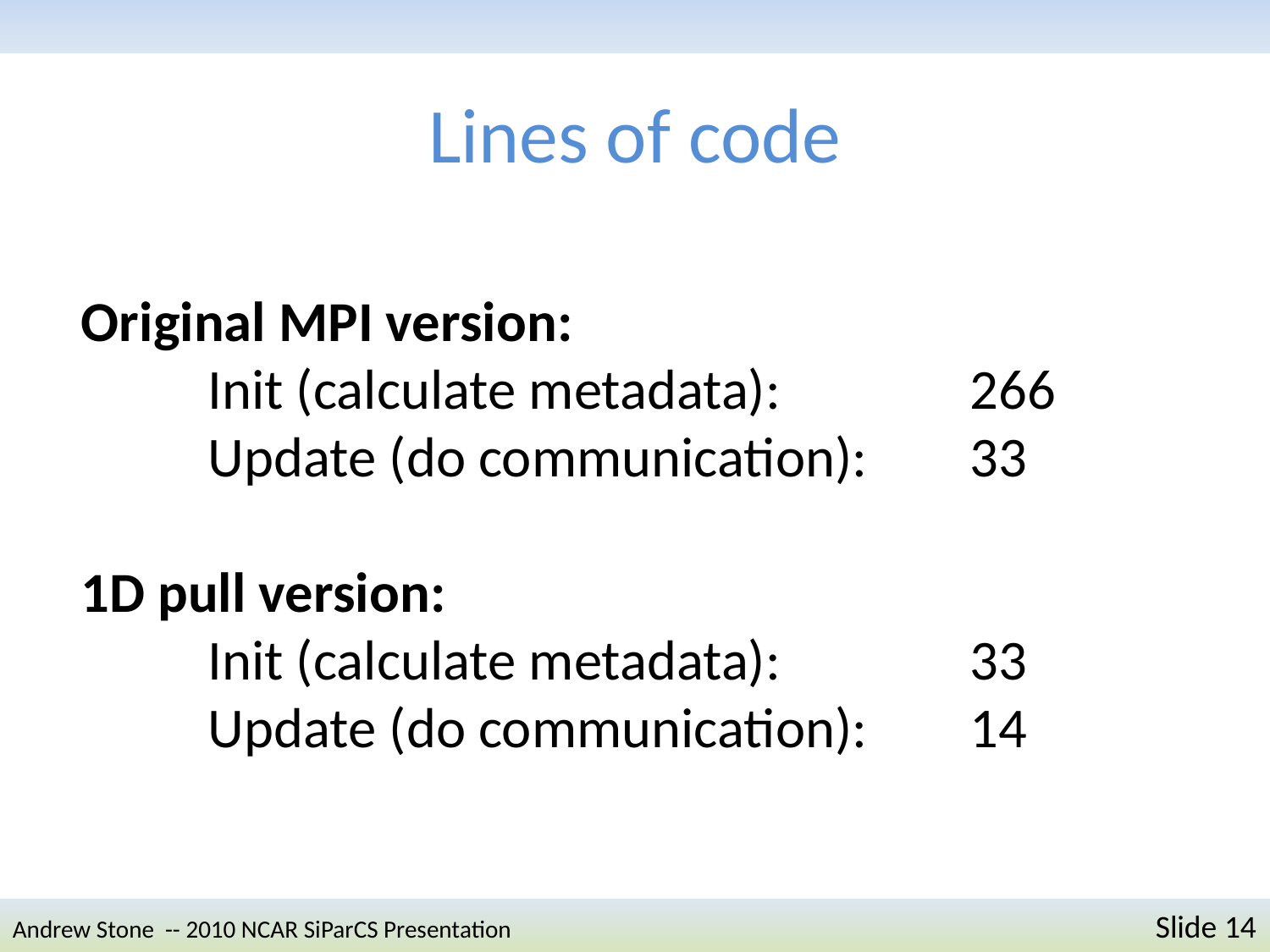

# Lines of code
Original MPI version:
	Init (calculate metadata): 		266
	Update (do communication):	33

1D pull version:
	Init (calculate metadata):		33
	Update (do communication):	14
Andrew Stone  -- 2010 NCAR SiParCS Presentation 	Slide 14